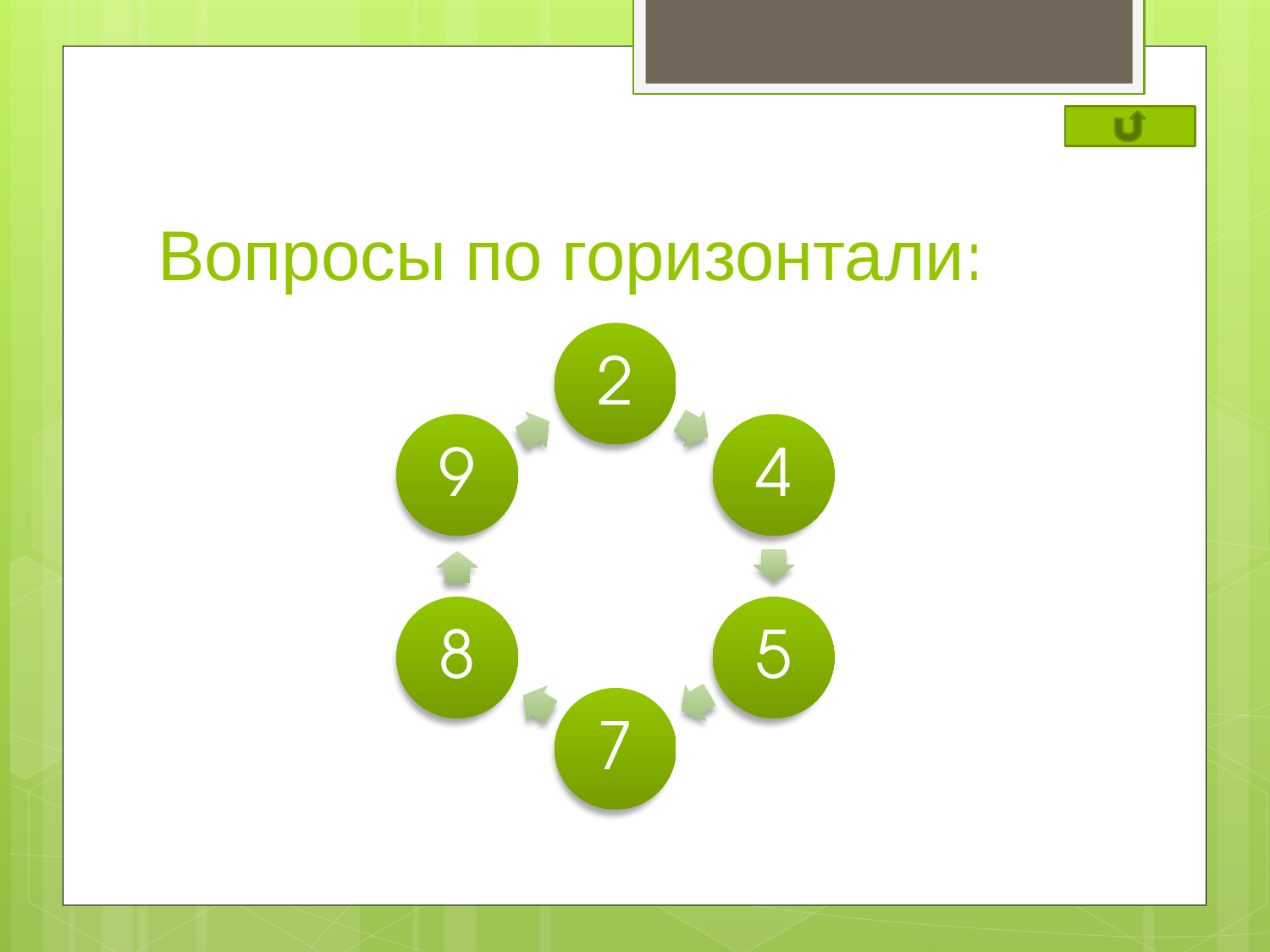

# Вопросы по горизонтали:
2

4

5

7

8

9